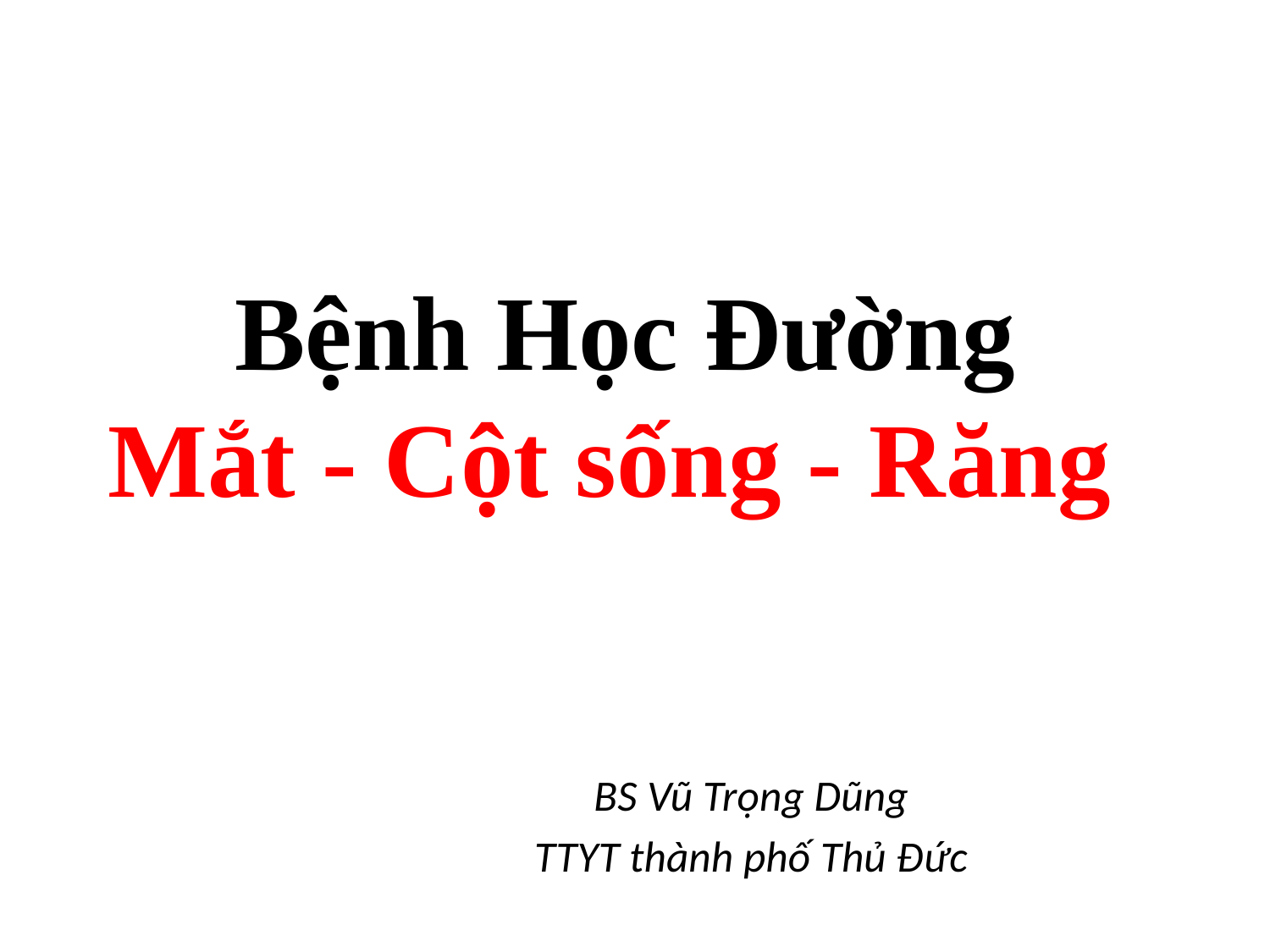

# Bệnh Học Đường Mắt - Cột sống - Răng
BS Vũ Trọng Dũng
TTYT thành phố Thủ Đức